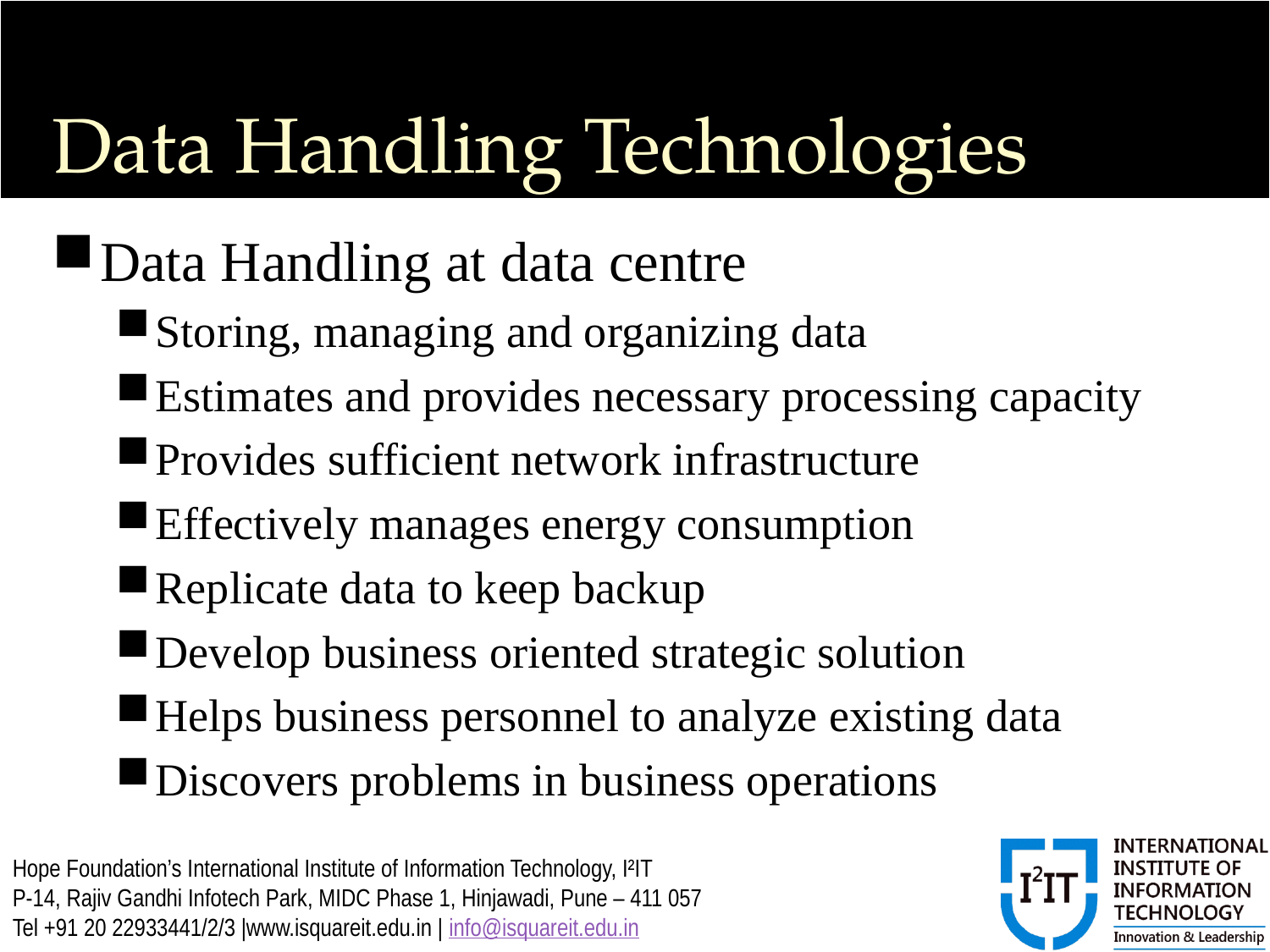

# Data Handling Technologies
Data Handling at data centre
Storing, managing and organizing data
Estimates and provides necessary processing capacity
Provides sufficient network infrastructure
Effectively manages energy consumption
Replicate data to keep backup
Develop business oriented strategic solution
Helps business personnel to analyze existing data
Discovers problems in business operations
Hope Foundation’s International Institute of Information Technology, I²IT
P-14, Rajiv Gandhi Infotech Park, MIDC Phase 1, Hinjawadi, Pune – 411 057
Tel +91 20 22933441/2/3 |www.isquareit.edu.in | info@isquareit.edu.in